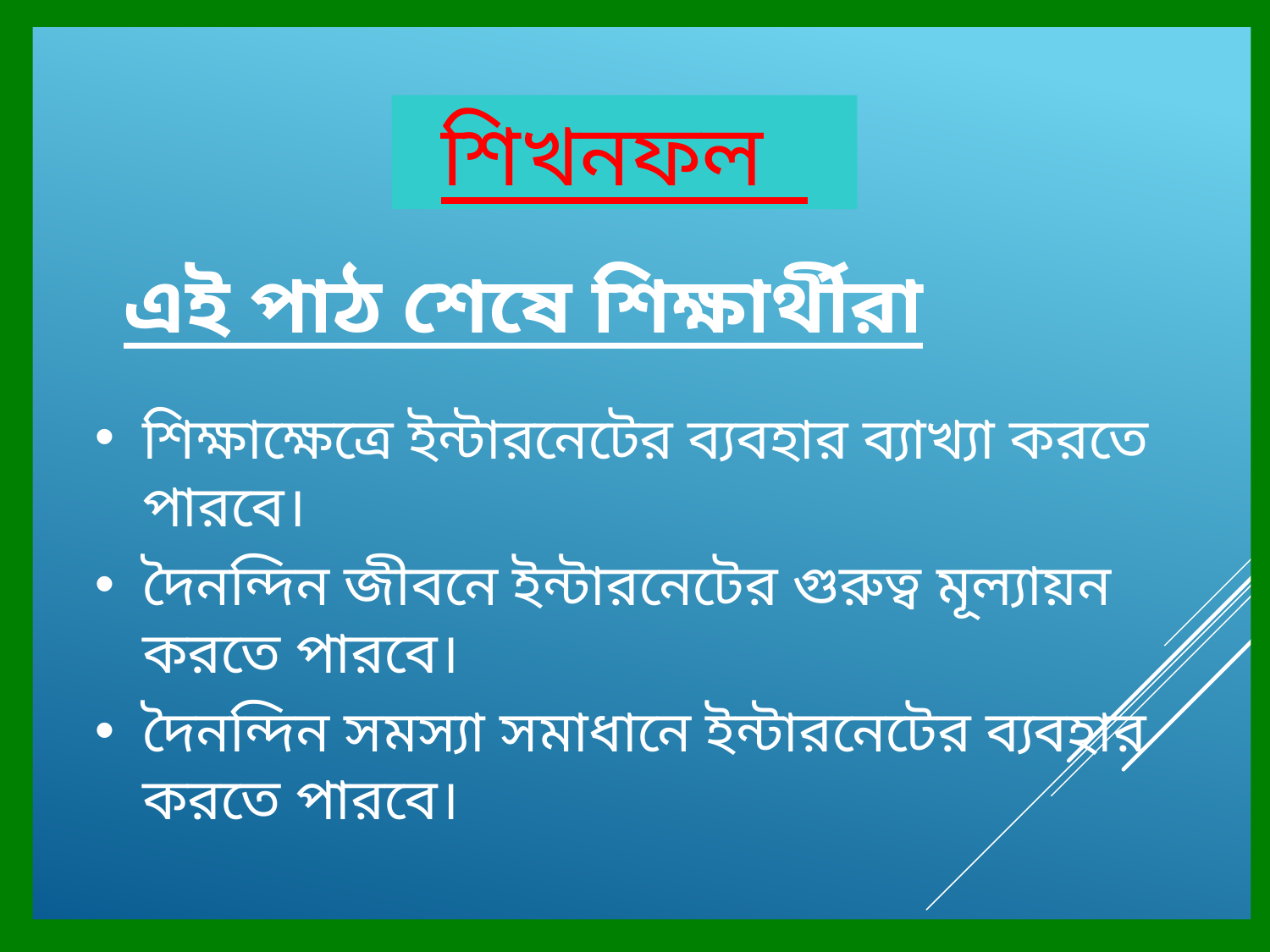

শিখনফল
এই পাঠ শেষে শিক্ষার্থীরা

শিক্ষাক্ষেত্রে ইন্টারনেটের ব্যবহার ব্যাখ্যা করতে পারবে।
দৈনন্দিন জীবনে ইন্টারনেটের গুরুত্ব মূল্যায়ন করতে পারবে।
দৈনন্দিন সমস্যা সমাধানে ইন্টারনেটের ব্যবহার করতে পারবে।